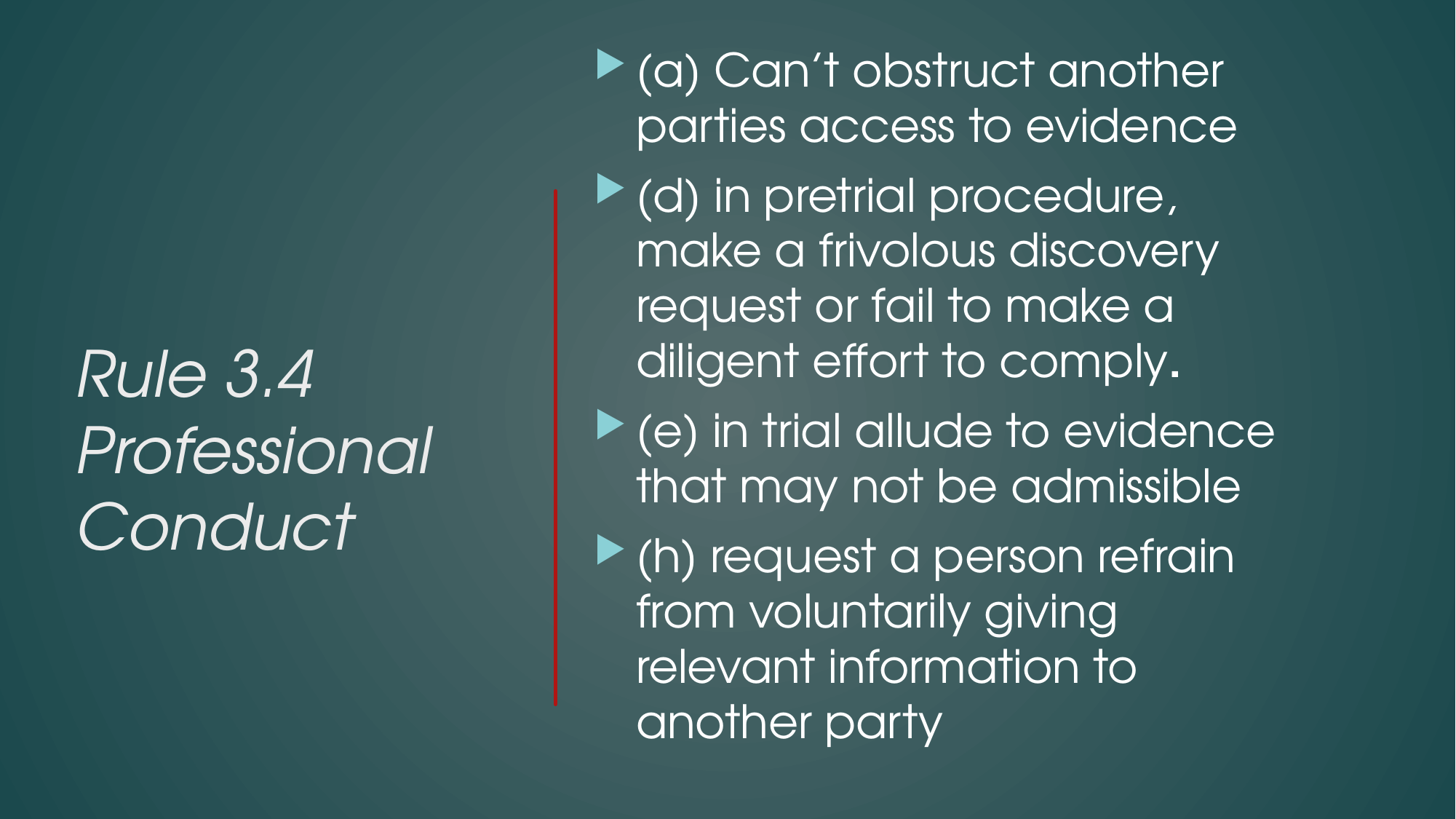

(a) Can’t obstruct another parties access to evidence
(d) in pretrial procedure, make a frivolous discovery request or fail to make a diligent effort to comply.
(e) in trial allude to evidence that may not be admissible
(h) request a person refrain from voluntarily giving relevant information to another party
# Rule 3.4 Professional Conduct